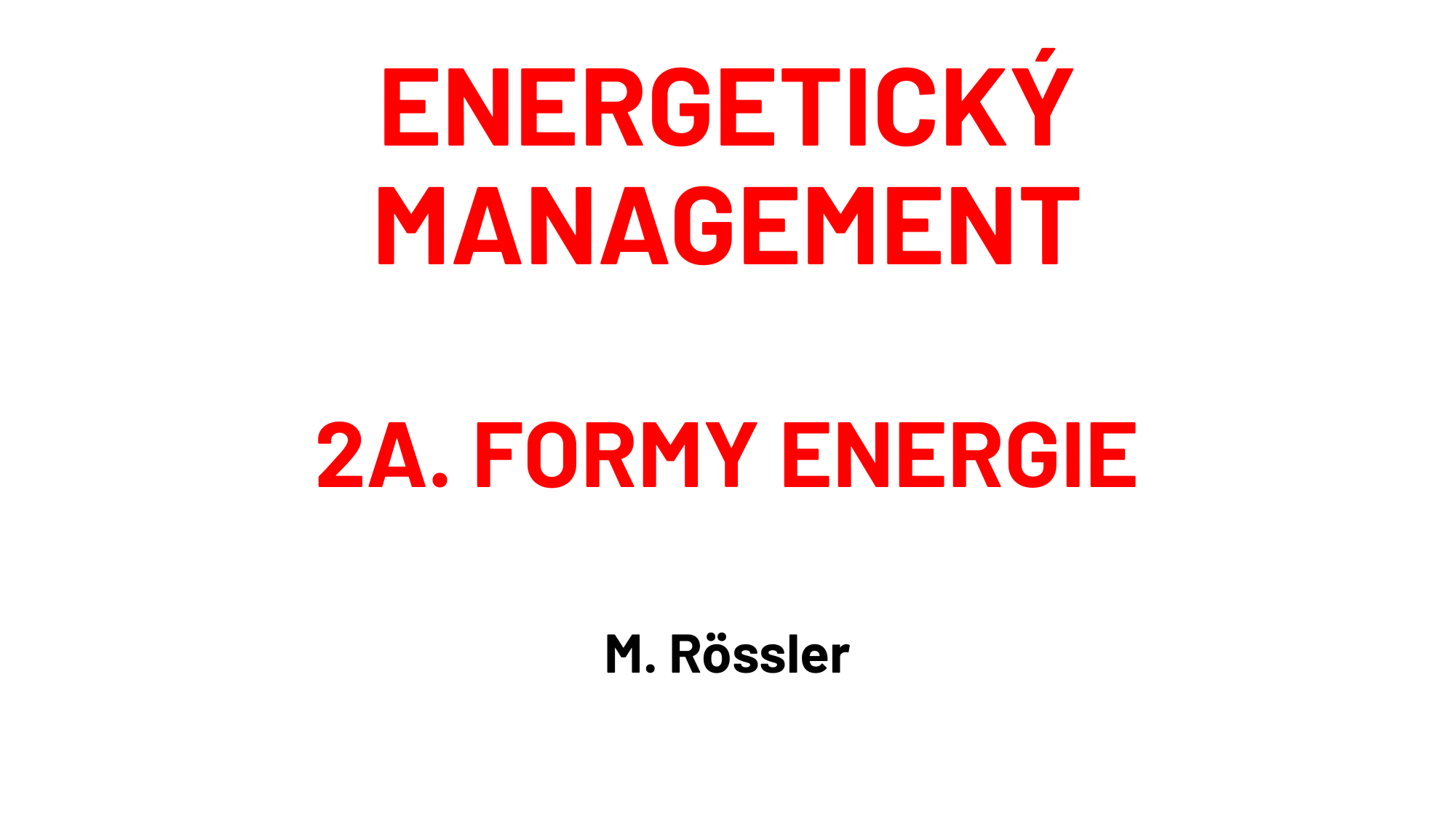

# ENERGETICKÝ MANAGEMENT 2A. FORMY ENERGIE
M. Rössler